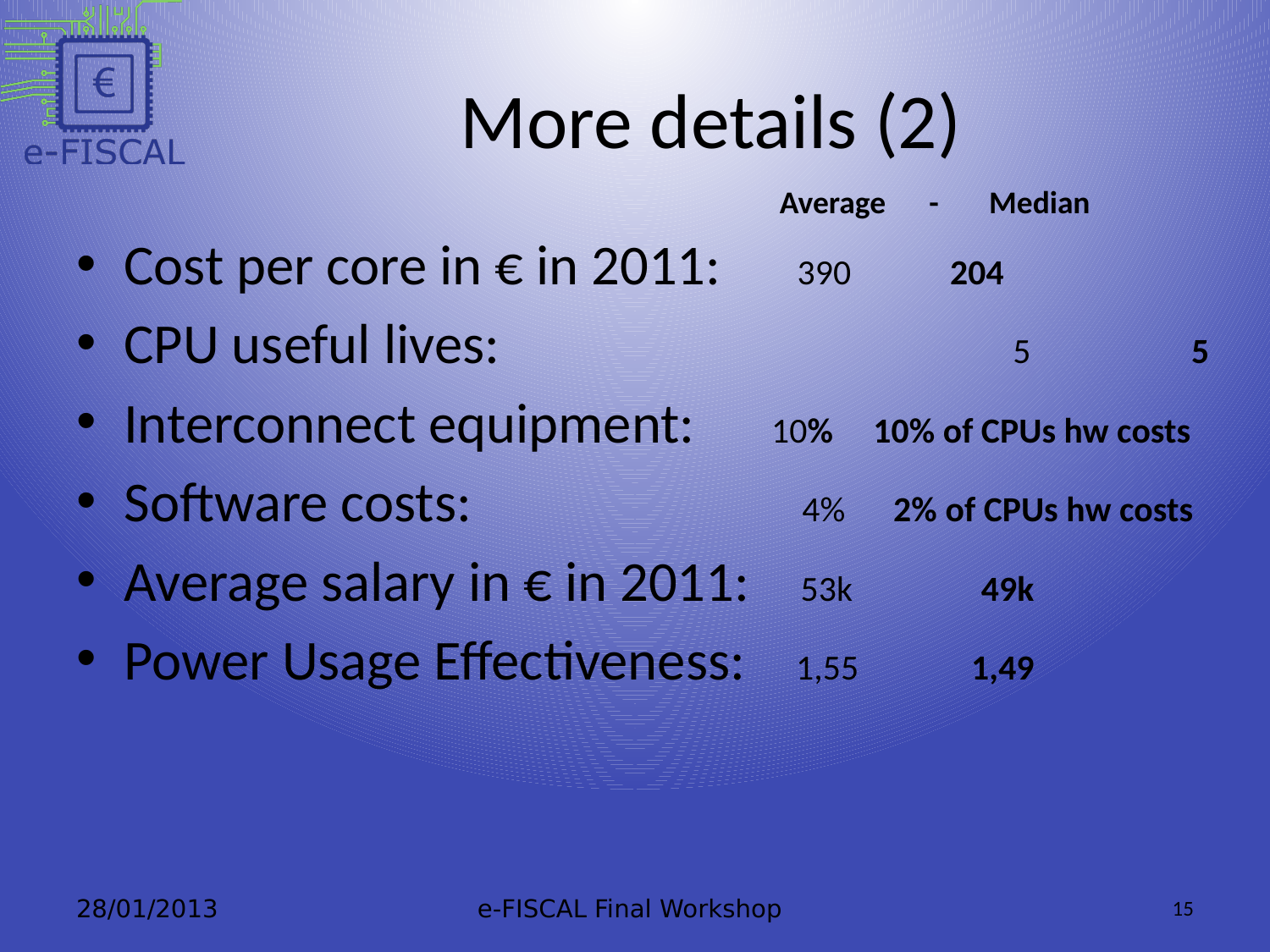

# More details (2)
Average      -       Median
Cost per core in € in 2011:      390	        204
CPU useful lives:          				5                    5
Interconnect equipment:      10%     10% of CPUs hw costs
Software costs:                          4%      2% of CPUs hw costs
Average salary in € in 2011:    53k                49k
Power Usage Effectiveness:    1,55              1,49
28/01/2013
e-FISCAL Final Workshop
15